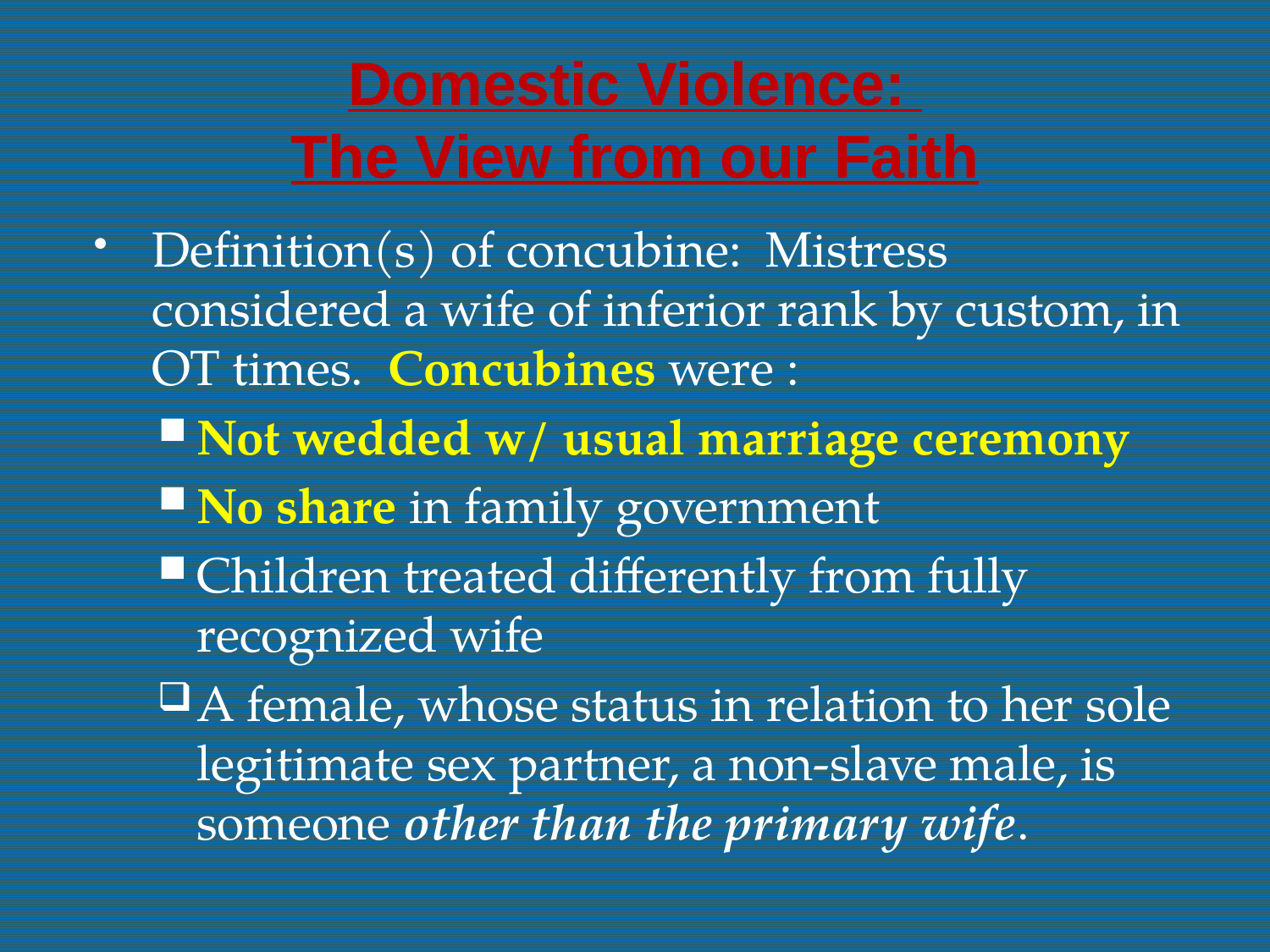

# Domestic Violence: The View from our Faith
Definition(s) of concubine:  Mistress considered a wife of inferior rank by custom, in OT times.  Concubines were :
Not wedded w/ usual marriage ceremony
No share in family government
Children treated differently from fully recognized wife
A female, whose status in relation to her sole legitimate sex partner, a non-slave male, is someone other than the primary wife.